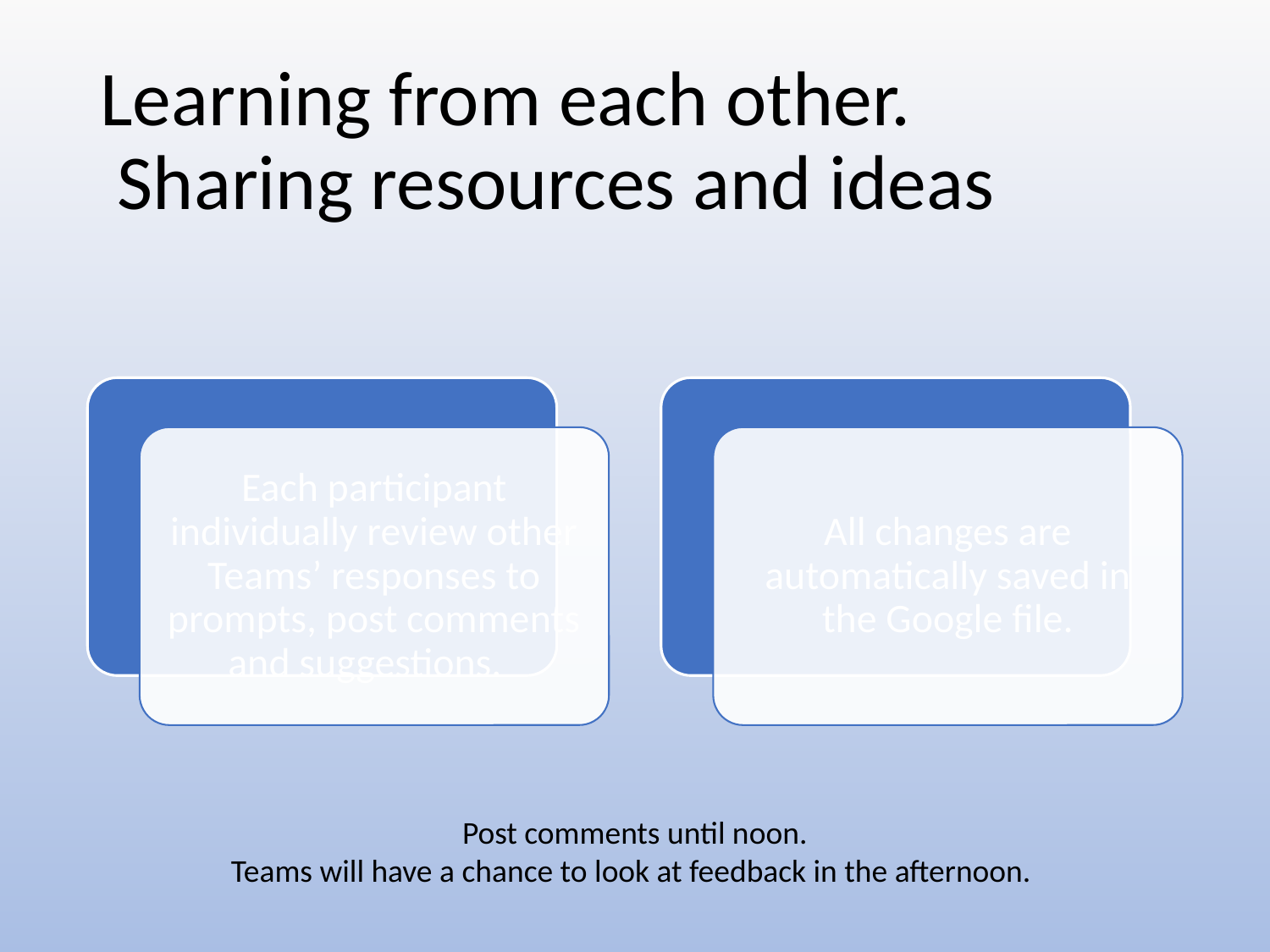

# Learning from each other. Sharing resources and ideas

Each participant individually review other Teams’ responses to prompts, post comments and suggestions.
All changes are automatically saved in the Google file.
Post comments until noon.
Teams will have a chance to look at feedback in the afternoon.